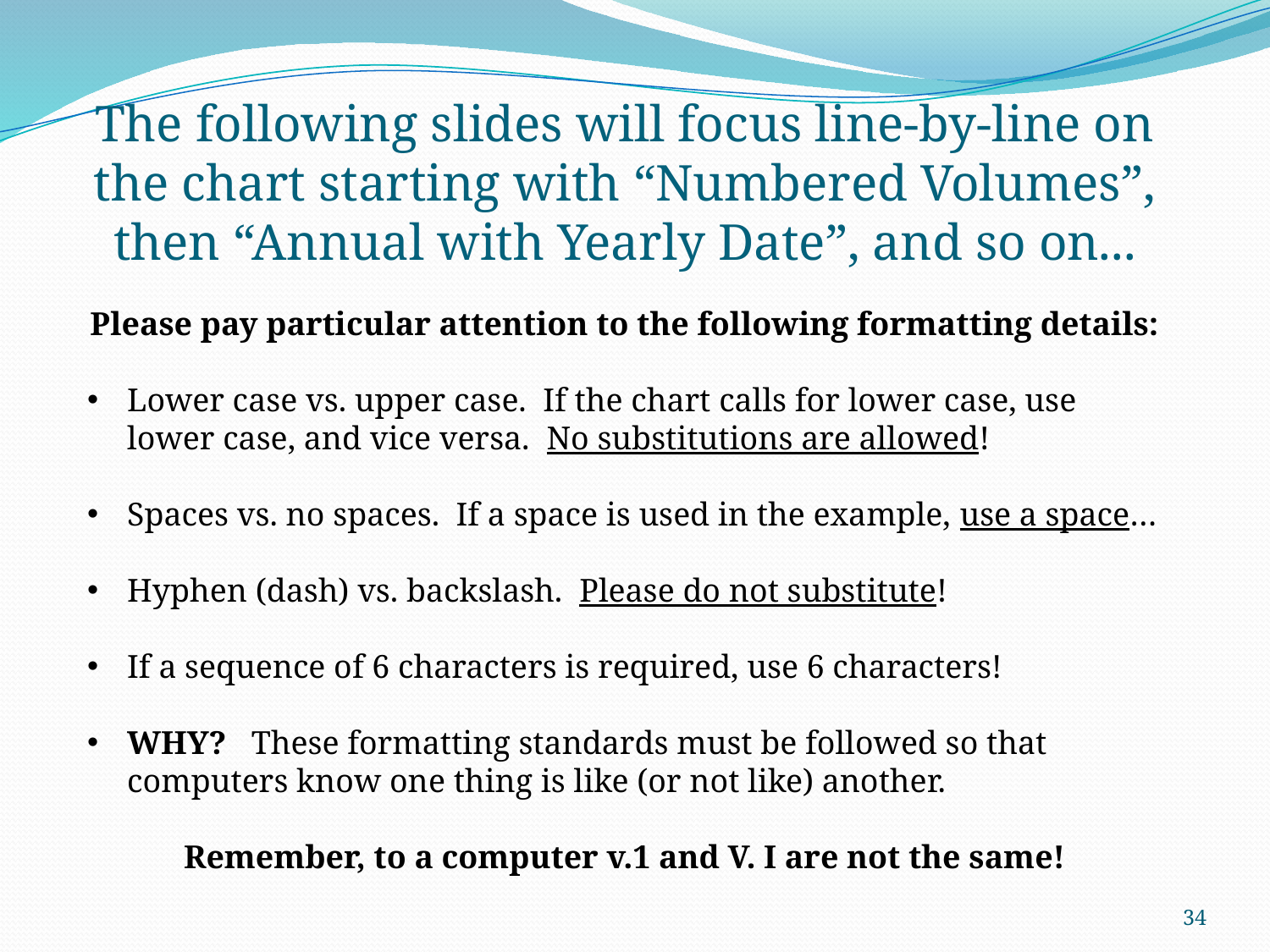

The following slides will focus line-by-line on the chart starting with “Numbered Volumes”, then “Annual with Yearly Date”, and so on...

Please pay particular attention to the following formatting details:

Lower case vs. upper case.  If the chart calls for lower case, use lower case, and vice versa.  No substitutions are allowed!

Spaces vs. no spaces.  If a space is used in the example, use a space…

Hyphen (dash) vs. backslash.  Please do not substitute!

If a sequence of 6 characters is required, use 6 characters!

WHY?   These formatting standards must be followed so that computers know one thing is like (or not like) another.

Remember, to a computer v.1 and V. I are not the same!
34